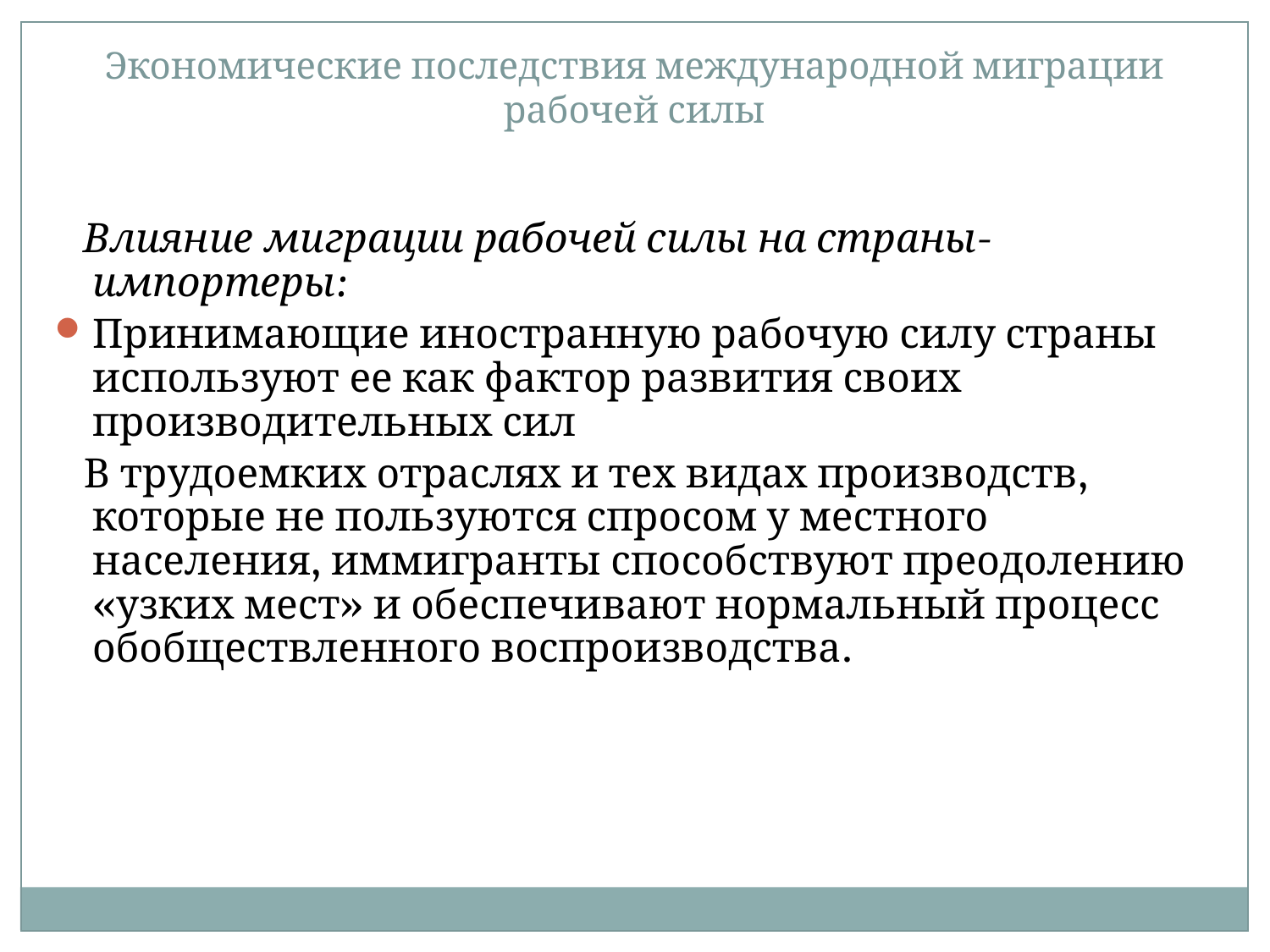

Экономические последствия международной миграции рабочей силы
   Влияние миграции рабочей силы на страны-импортеры:
Принимающие иностранную рабочую силу страны используют ее как фактор развития своих производительных сил
   В трудоемких отраслях и тех видах производств, которые не пользуются спросом у местного населения, иммигранты способствуют преодолению «узких мест» и обеспечивают нормальный процесс обобществленного воспроизводства.